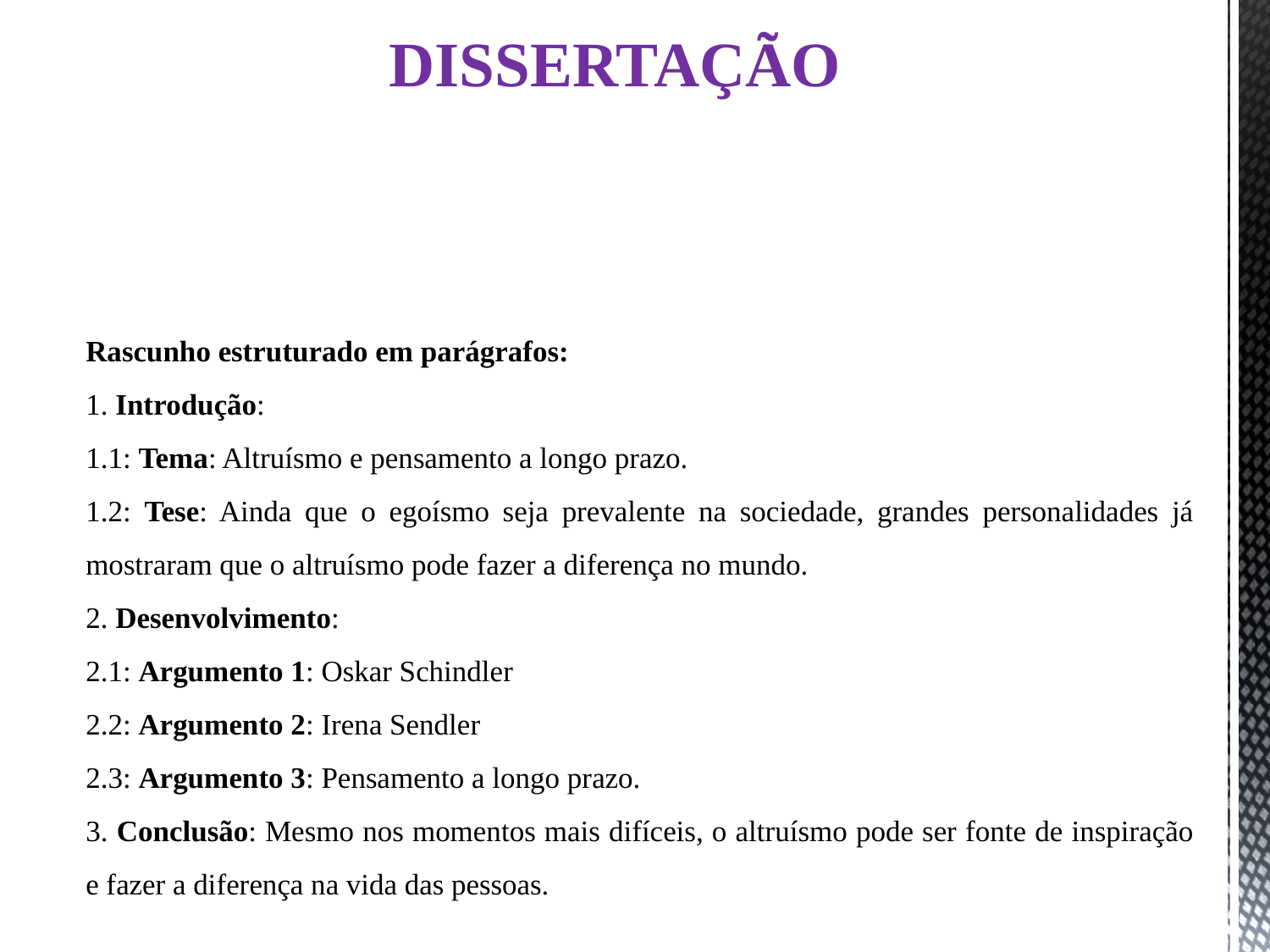

# DISSERTAÇÃO

Rascunho estruturado em parágrafos:
1. Introdução:
1.1: Tema: Altruísmo e pensamento a longo prazo.
1.2: Tese: Ainda que o egoísmo seja prevalente na sociedade, grandes personalidades já mostraram que o altruísmo pode fazer a diferença no mundo.
2. Desenvolvimento:
2.1: Argumento 1: Oskar Schindler
2.2: Argumento 2: Irena Sendler
2.3: Argumento 3: Pensamento a longo prazo.
3. Conclusão: Mesmo nos momentos mais difíceis, o altruísmo pode ser fonte de inspiração e fazer a diferença na vida das pessoas.